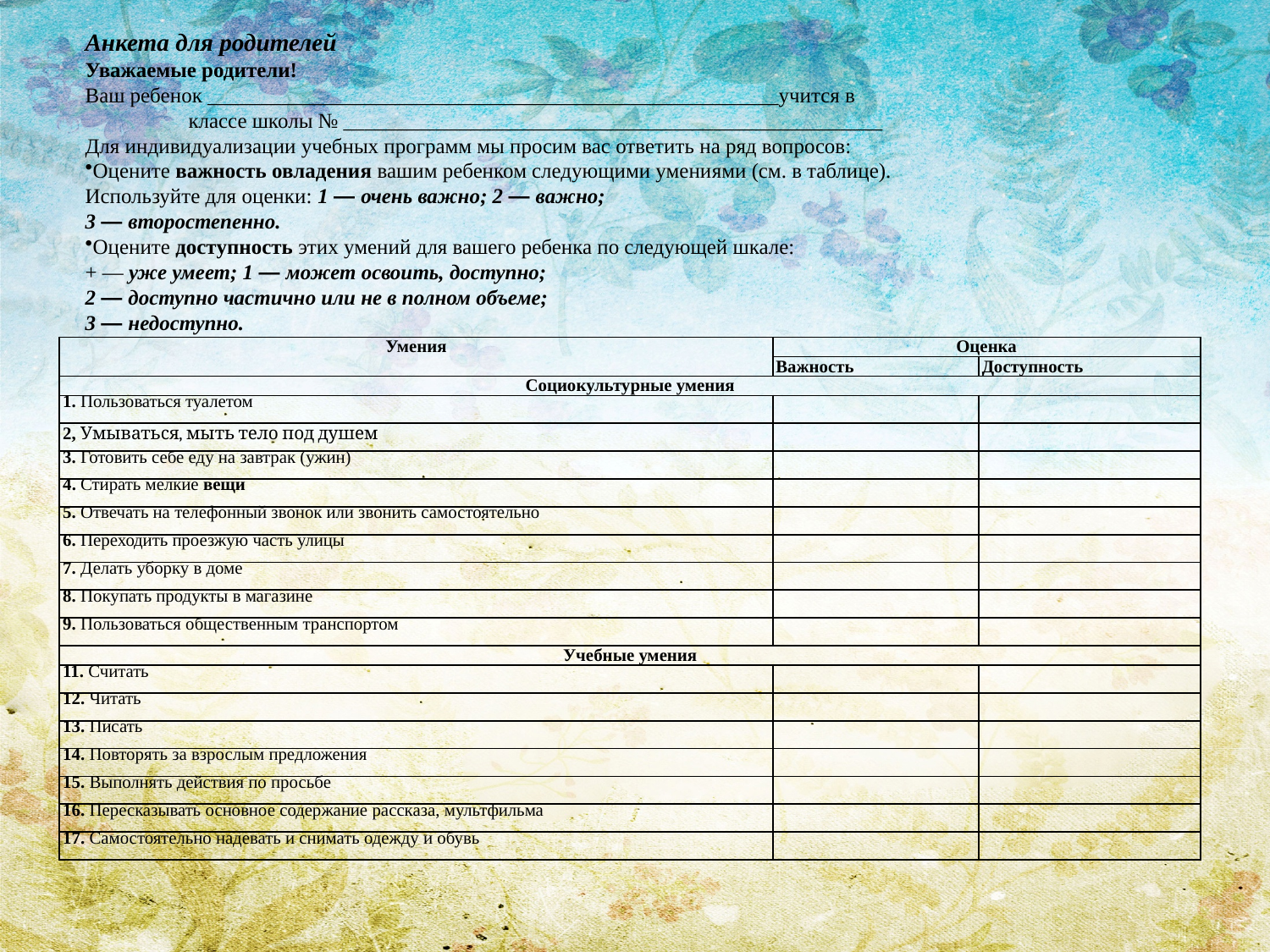

Анкета для родителей
Уважаемые родители!
Ваш ребенок ______________________________________________________учится в
	классе школы № ___________________________________________________
Для индивидуализации учебных программ мы просим вас ответить на ряд вопросов:
Оцените важность овладения вашим ребенком следующими умени­ями (см. в таблице).
Используйте для оценки: 1 — очень важно; 2 — важ­но;
3 — второстепенно.
Оцените доступность этих умений для вашего ребенка по следующей шкале:
+ — уже умеет; 1 — может освоить, доступно;
2 — доступно частично или не в полном объеме;
3 — недоступно.

| Умения | Оценка |  |
| --- | --- | --- |
|  | Важность | Доступность |
| Социокультурные умения |  |  |
| 1. Пользоваться туалетом |  |  |
| 2, Умываться, мыть тело под душем |  |  |
| 3. Готовить себе еду на завтрак (ужин) |  |  |
| 4. Стирать мелкие вещи |  |  |
| 5. Отвечать на телефонный звонок или зво­нить самостоятельно |  |  |
| 6. Переходить проезжую часть улицы |  |  |
| 7. Делать уборку в доме |  |  |
| 8. Покупать продукты в магазине |  |  |
| 9. Пользоваться общественным транспортом |  |  |
| Учебные умения |  |  |
| 11. Считать |  |  |
| 12. Читать |  |  |
| 13. Писать |  |  |
| 14. Повторять за взрослым предложения |  |  |
| 15. Выполнять действия по просьбе |  |  |
| 16. Пересказывать основное содержание рас­сказа, мультфильма |  |  |
| 17. Самостоятельно надевать и снимать одежду и обувь |  |  |